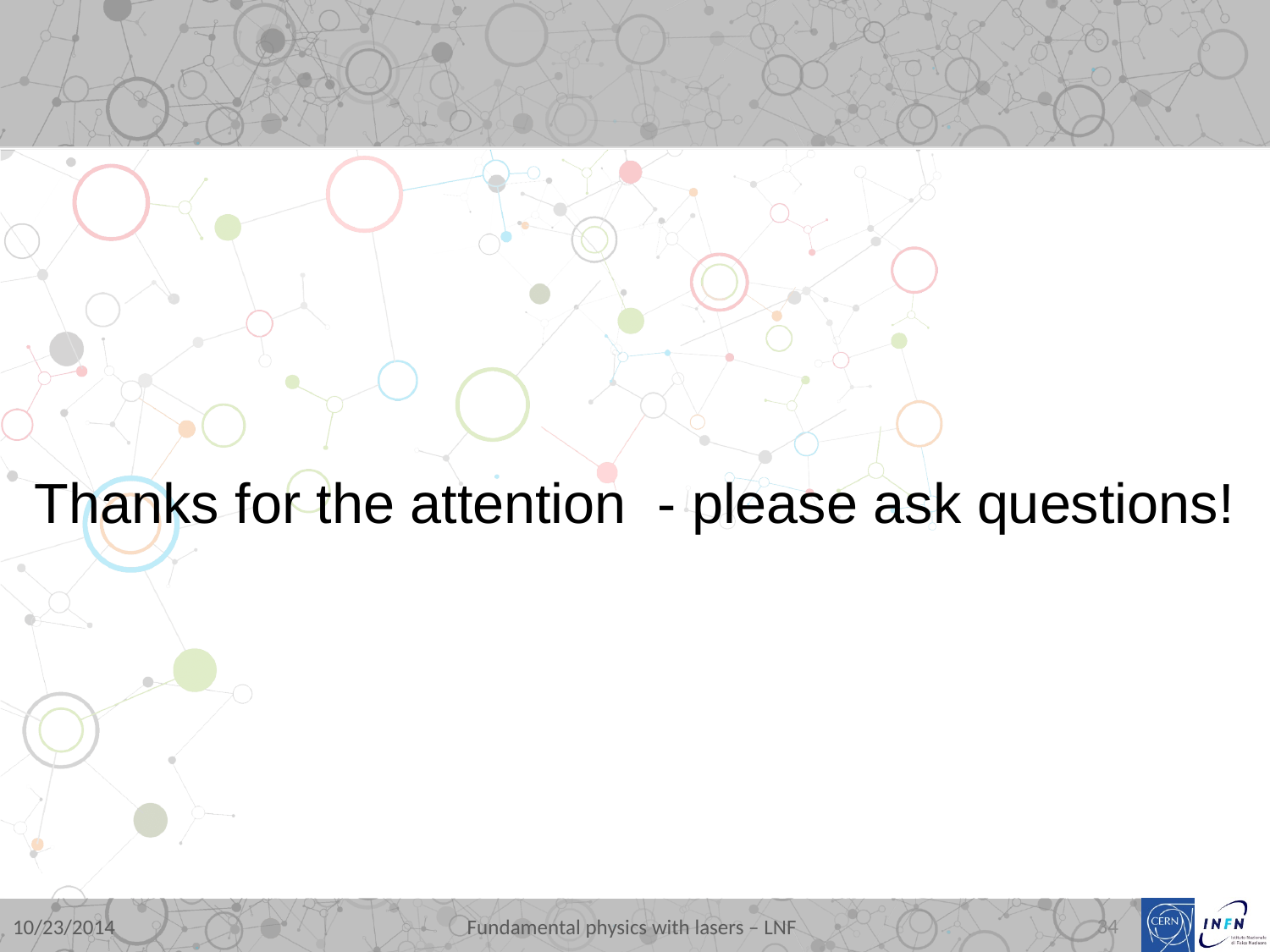

#
Thanks for the attention  - please ask questions!
10/23/2014
34
Fundamental physics with lasers – LNF